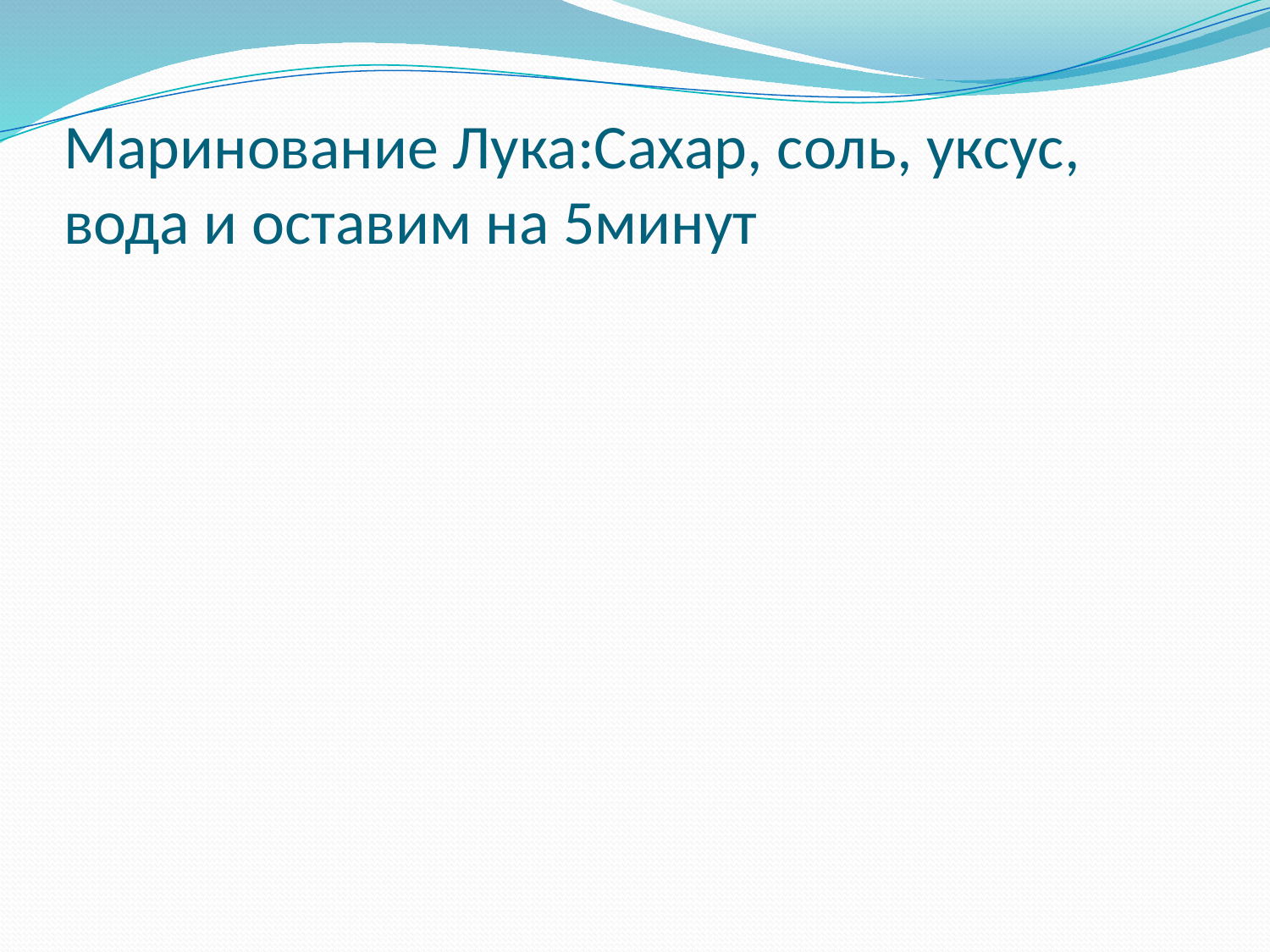

# Маринование Лука:Сахар, соль, уксус, вода и оставим на 5минут